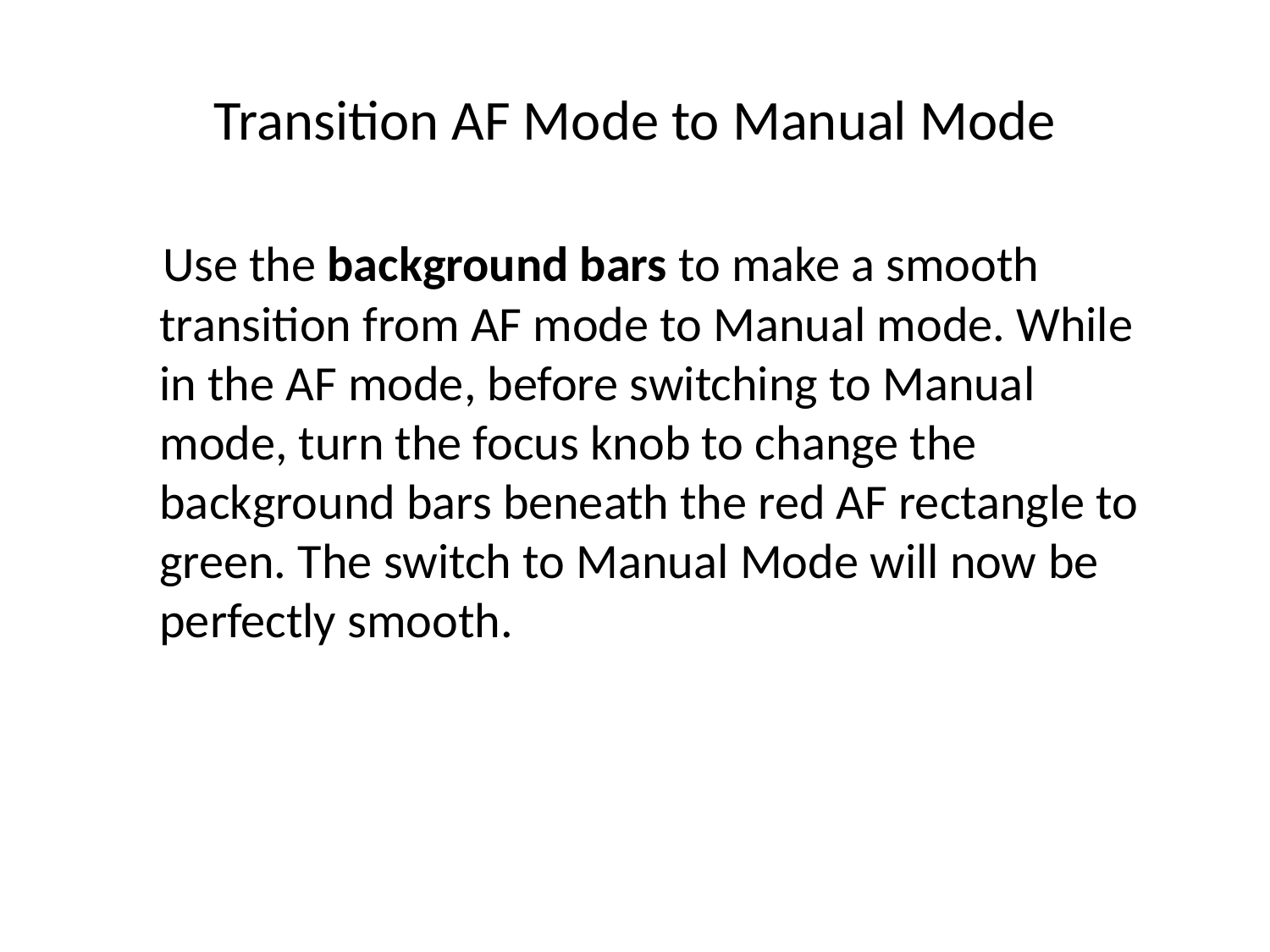

# Transition AF Mode to Manual Mode
    Use the background bars to make a smooth transition from AF mode to Manual mode. While in the AF mode, before switching to Manual mode, turn the focus knob to change the background bars beneath the red AF rectangle to green. The switch to Manual Mode will now be perfectly smooth.